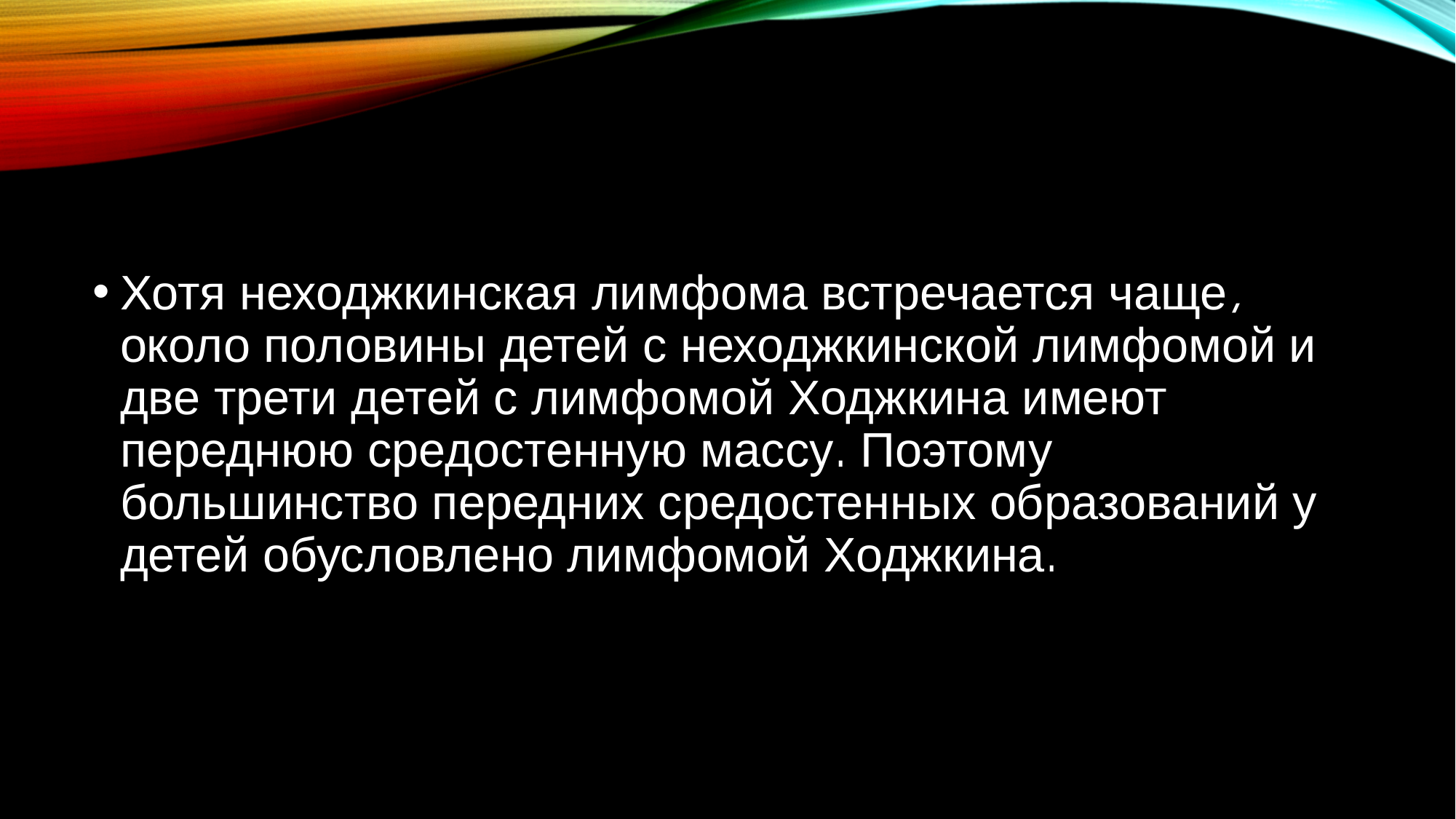

#
Хотя неходжкинская лимфома встречается чаще, около половины детей с неходжкинской лимфомой и две трети детей с лимфомой Ходжкина имеют переднюю средостенную массу. Поэтому большинство передних средостенных образований у детей обусловлено лимфомой Ходжкина.